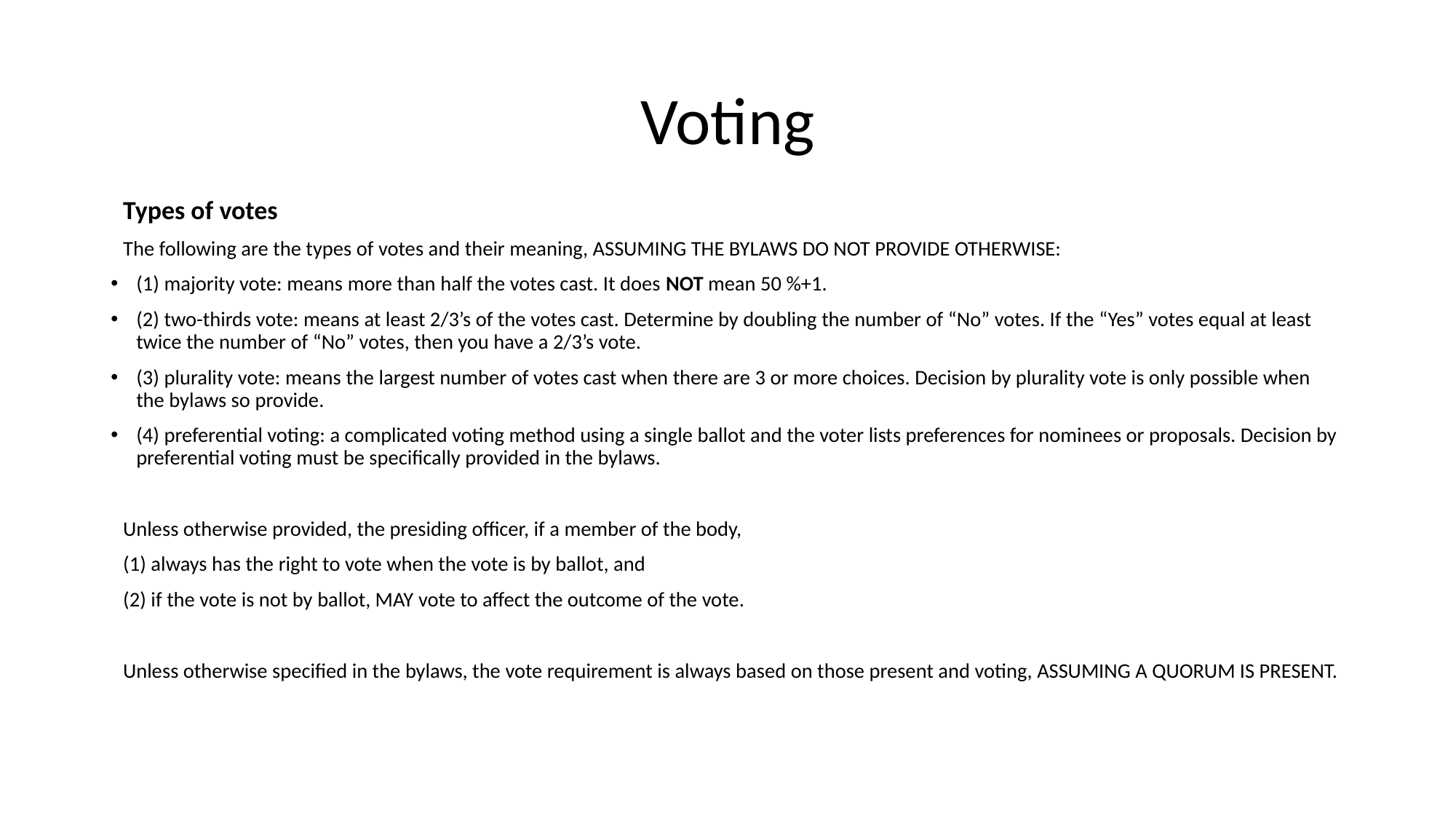

# Voting
Types of votes
The following are the types of votes and their meaning, ASSUMING THE BYLAWS DO NOT PROVIDE OTHERWISE:
(1) majority vote: means more than half the votes cast. It does NOT mean 50 %+1.
(2) two-thirds vote: means at least 2/3’s of the votes cast. Determine by doubling the number of “No” votes. If the “Yes” votes equal at least twice the number of “No” votes, then you have a 2/3’s vote.
(3) plurality vote: means the largest number of votes cast when there are 3 or more choices. Decision by plurality vote is only possible when the bylaws so provide.
(4) preferential voting: a complicated voting method using a single ballot and the voter lists preferences for nominees or proposals. Decision by preferential voting must be specifically provided in the bylaws.

Unless otherwise provided, the presiding officer, if a member of the body,
(1) always has the right to vote when the vote is by ballot, and
(2) if the vote is not by ballot, MAY vote to affect the outcome of the vote.

Unless otherwise specified in the bylaws, the vote requirement is always based on those present and voting, ASSUMING A QUORUM IS PRESENT.